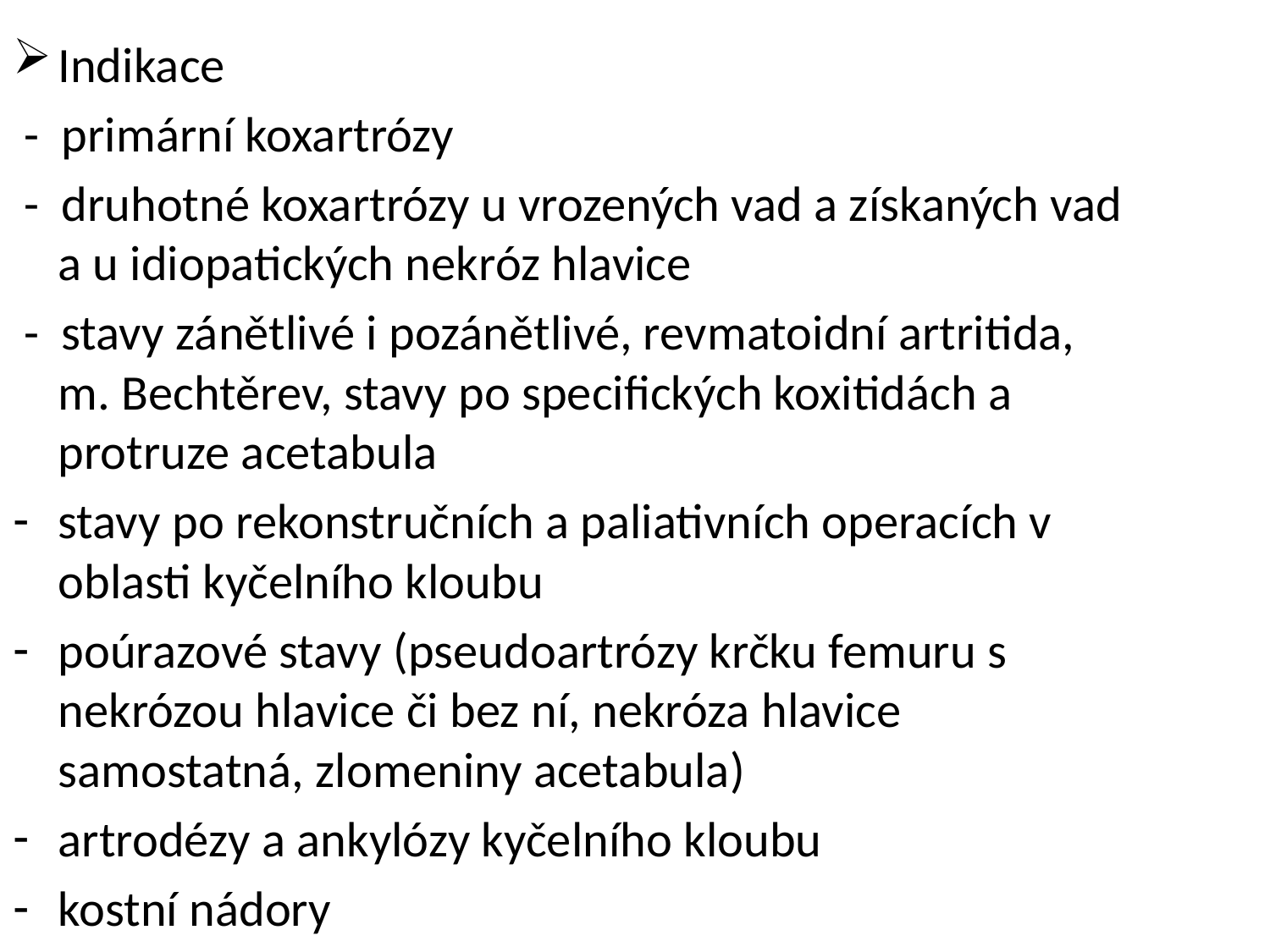

Indikace
 -  primární koxartrózy
 -  druhotné koxartrózy u vrozených vad a získaných vad a u idiopatických nekróz hlavice
 -  stavy zánětlivé i pozánětlivé, revmatoidní artritida, m. Bechtěrev, stavy po specifických koxitidách a protruze acetabula
stavy po rekonstručních a paliativních operacích v oblasti kyčelního kloubu
poúrazové stavy (pseudoartrózy krčku femuru s nekrózou hlavice či bez ní, nekróza hlavice samostatná, zlomeniny acetabula)
artrodézy a ankylózy kyčelního kloubu
kostní nádory